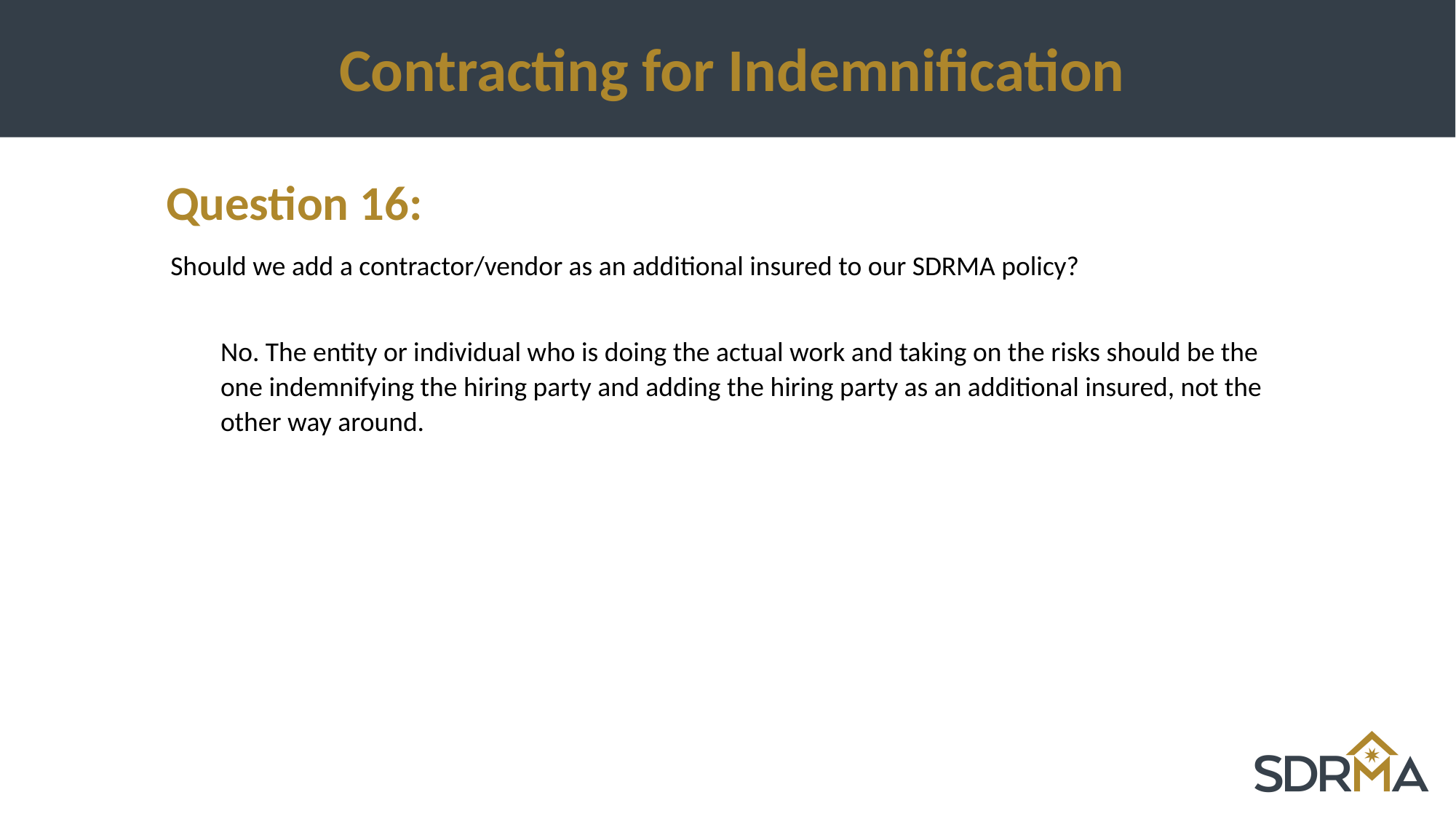

# Contracting for Indemnification
Question 16:
Should we add a contractor/vendor as an additional insured to our SDRMA policy?
No. The entity or individual who is doing the actual work and taking on the risks should be the one indemnifying the hiring party and adding the hiring party as an additional insured, not the other way around.